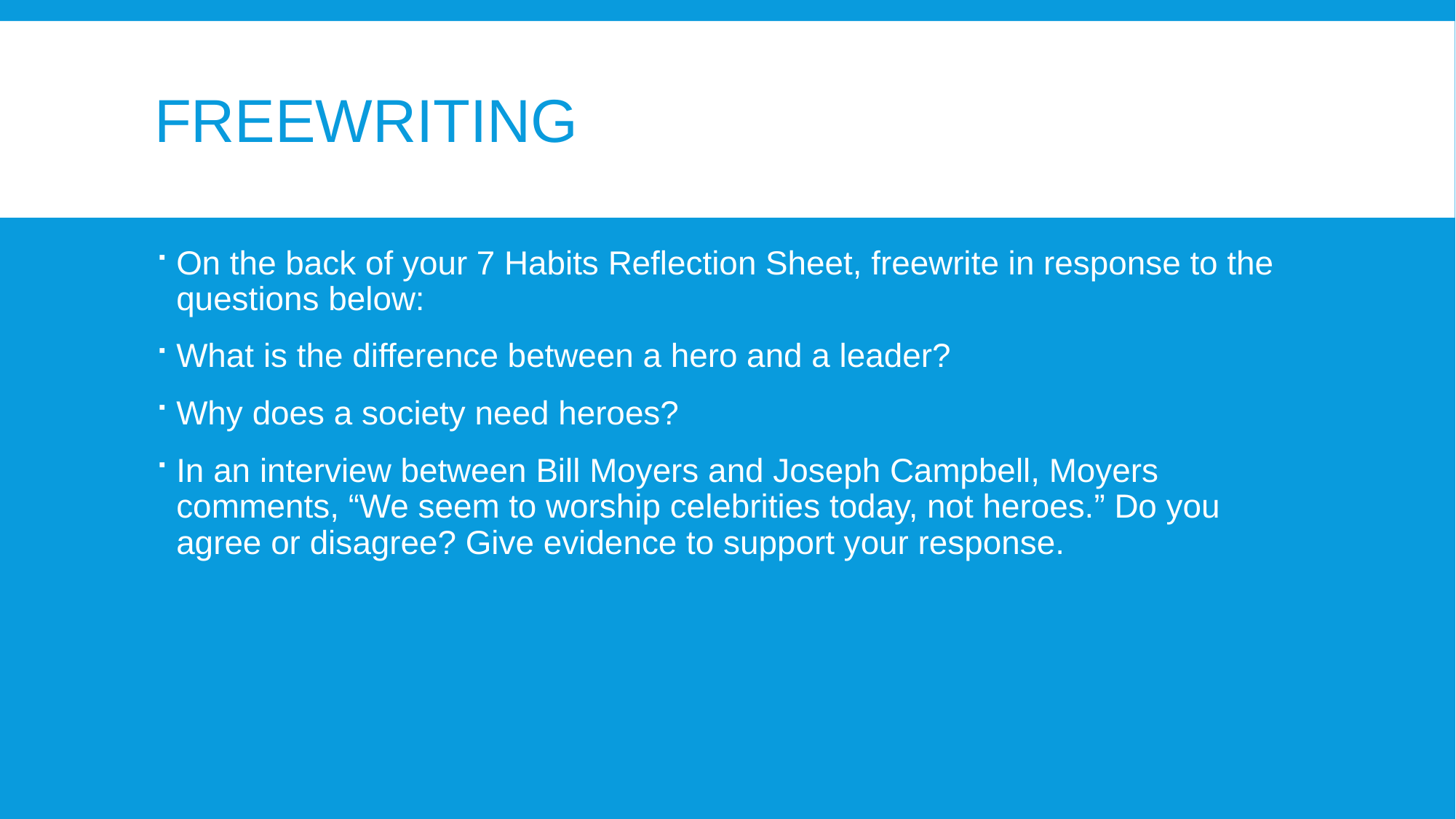

# freewriting
On the back of your 7 Habits Reflection Sheet, freewrite in response to the questions below:
What is the difference between a hero and a leader?
Why does a society need heroes?
In an interview between Bill Moyers and Joseph Campbell, Moyers comments, “We seem to worship celebrities today, not heroes.” Do you agree or disagree? Give evidence to support your response.